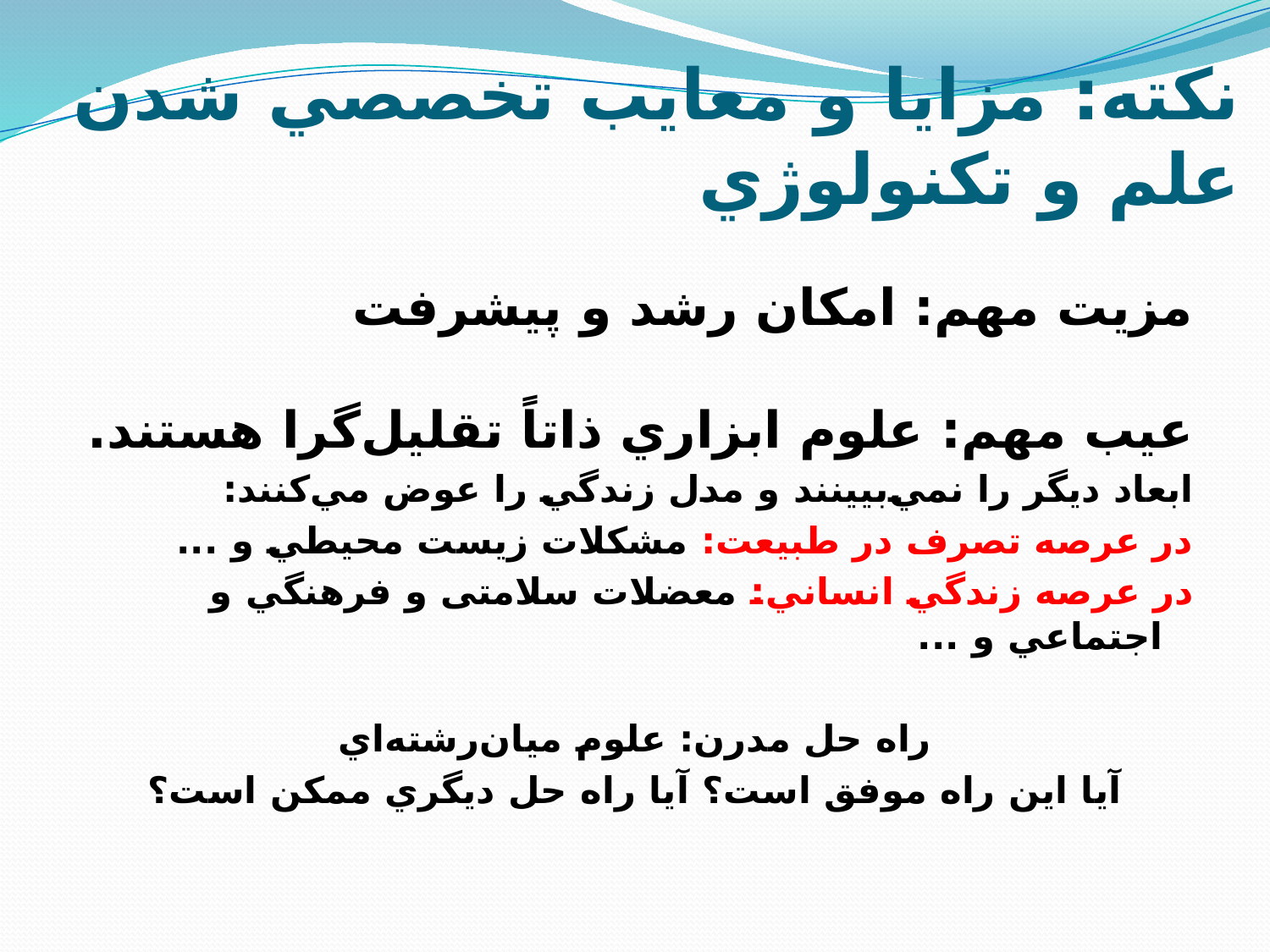

# نکته: مزايا و معايب تخصصي شدن علم و تکنولوژي
مزيت مهم: امکان رشد و پيشرفت

عيب مهم: علوم ابزاري ذاتاً تقليل‌گرا هستند.
ابعاد ديگر را نمي‌بيينند و مدل زندگي را عوض مي‌کنند:
در عرصه تصرف در طبيعت: مشکلات زيست محيطي و ...
در عرصه زندگي انساني: معضلات سلامتی و فرهنگي و اجتماعي و ...

راه حل مدرن: علوم ميان‌رشته‌اي
آيا اين راه موفق است؟ آيا راه حل ديگري ممکن است؟